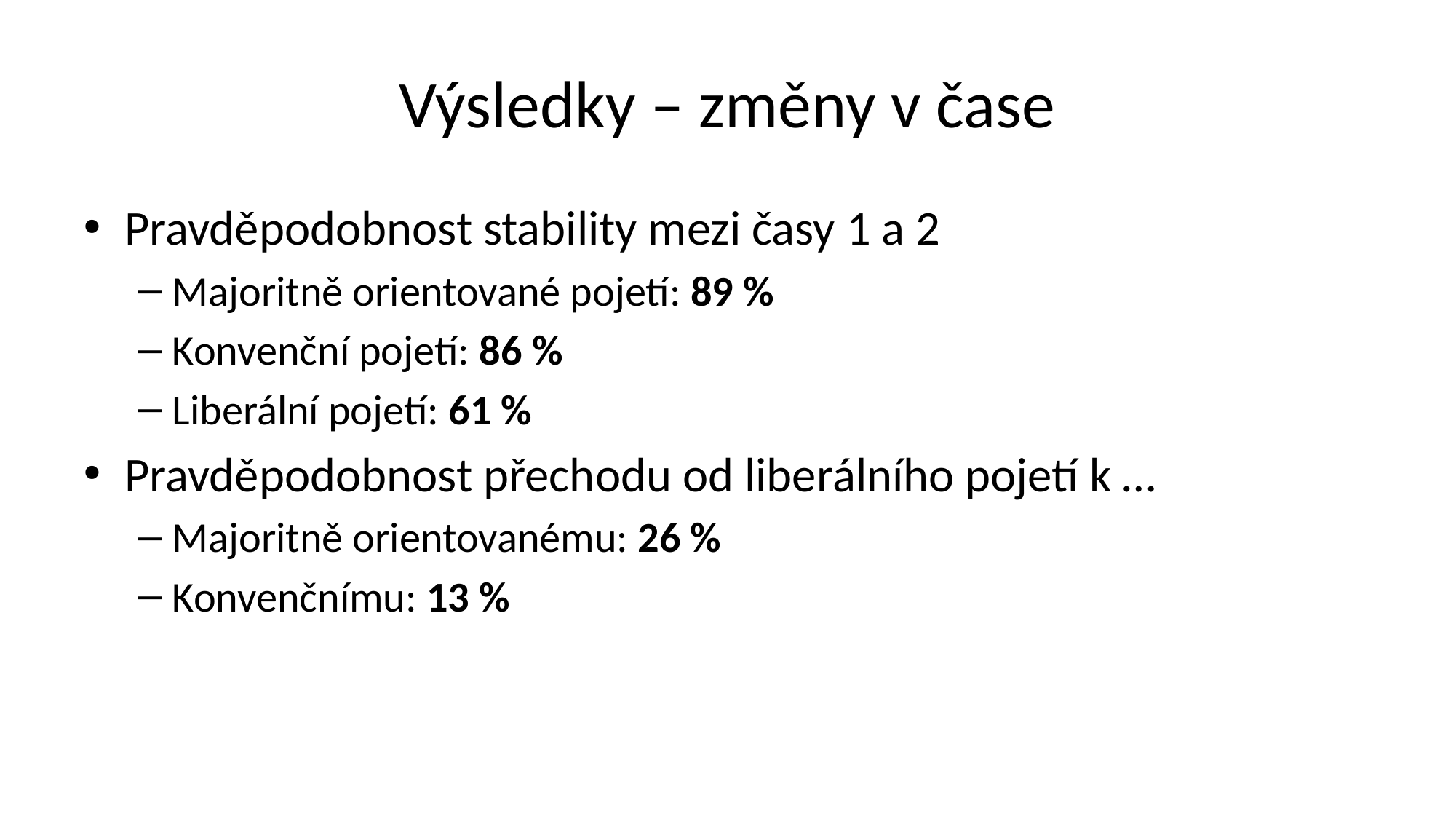

# Výsledky – změny v čase
Pravděpodobnost stability mezi časy 1 a 2
Majoritně orientované pojetí: 89 %
Konvenční pojetí: 86 %
Liberální pojetí: 61 %
Pravděpodobnost přechodu od liberálního pojetí k …
Majoritně orientovanému: 26 %
Konvenčnímu: 13 %